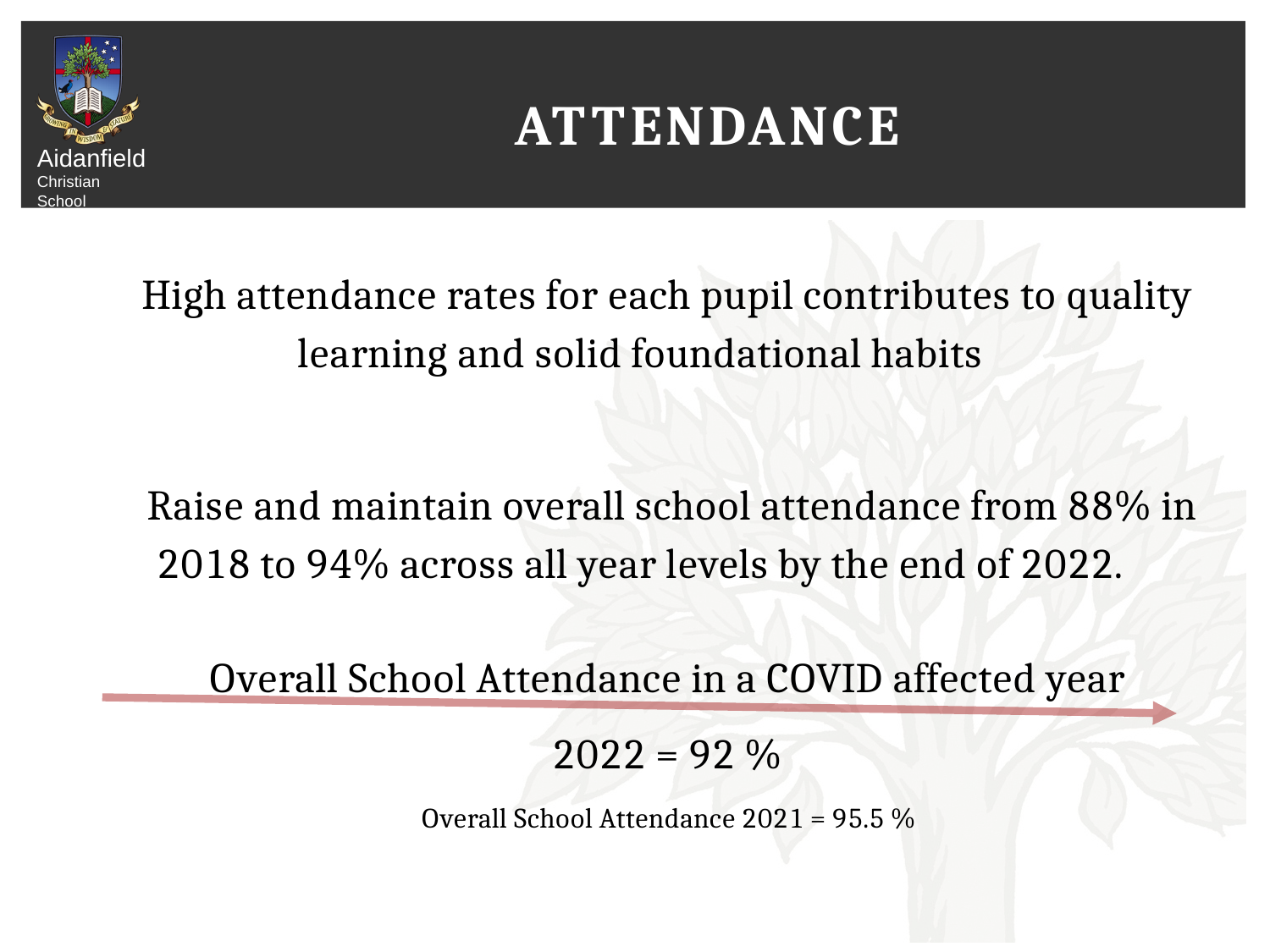

# Attendance
High attendance rates for each pupil contributes to quality  learning and solid foundational habits

Raise and maintain overall school attendance from 88% in 2018 to 94% across all year levels by the end of 2022.

Overall School Attendance in a COVID affected year
2022 = 92 %
Overall School Attendance 2021 = 95.5 %